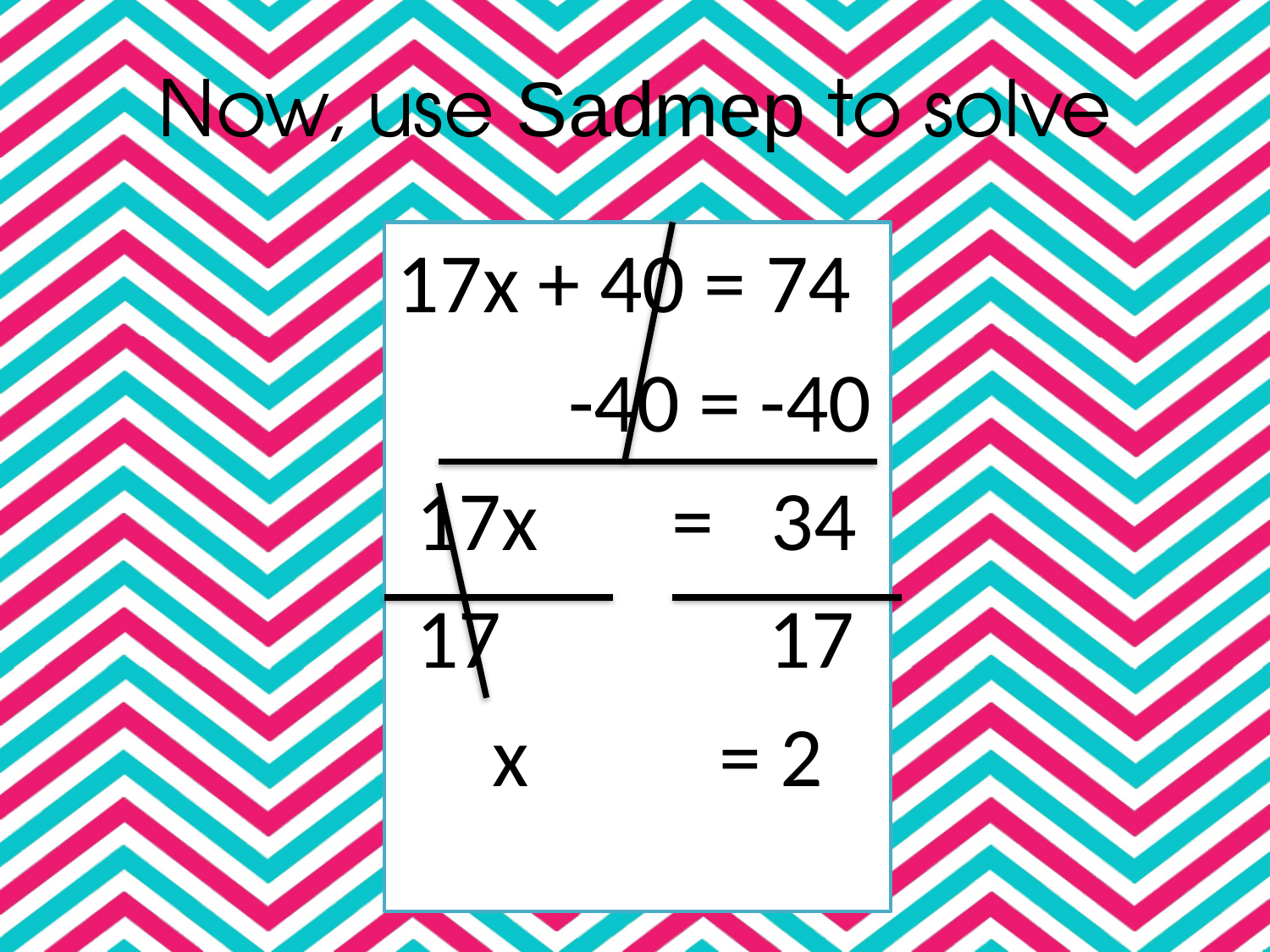

# Now, use Sadmep to solve
17x + 40 = 74
         -40 = -40
 17x       =   34
 17              17
     x          = 2